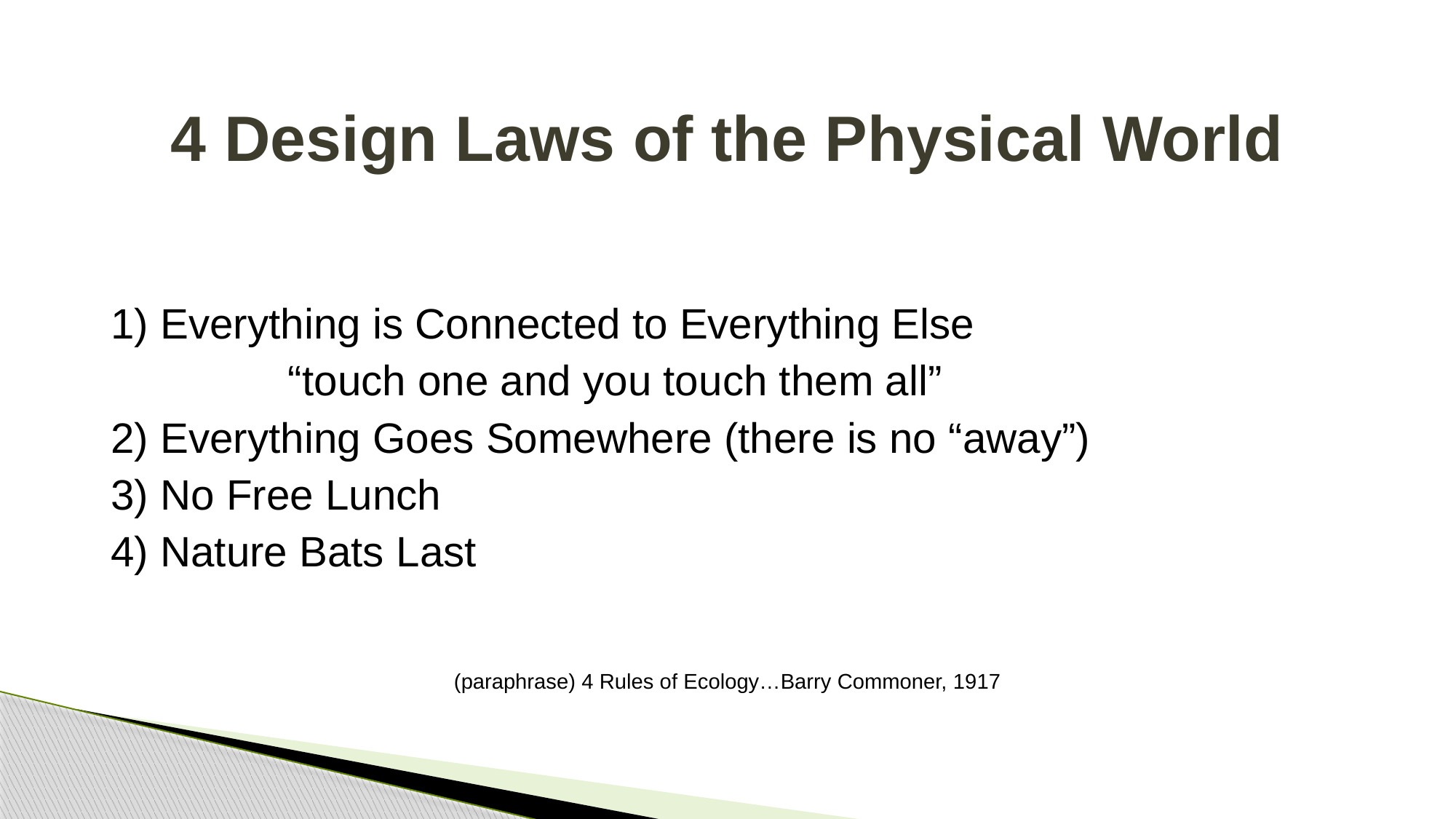

# 4 Design Laws of the Physical World

1) Everything is Connected to Everything Else
               “touch one and you touch them all”
2) Everything Goes Somewhere (there is no “away”)
3) No Free Lunch
4) Nature Bats Last

(paraphrase) 4 Rules of Ecology…Barry Commoner, 1917